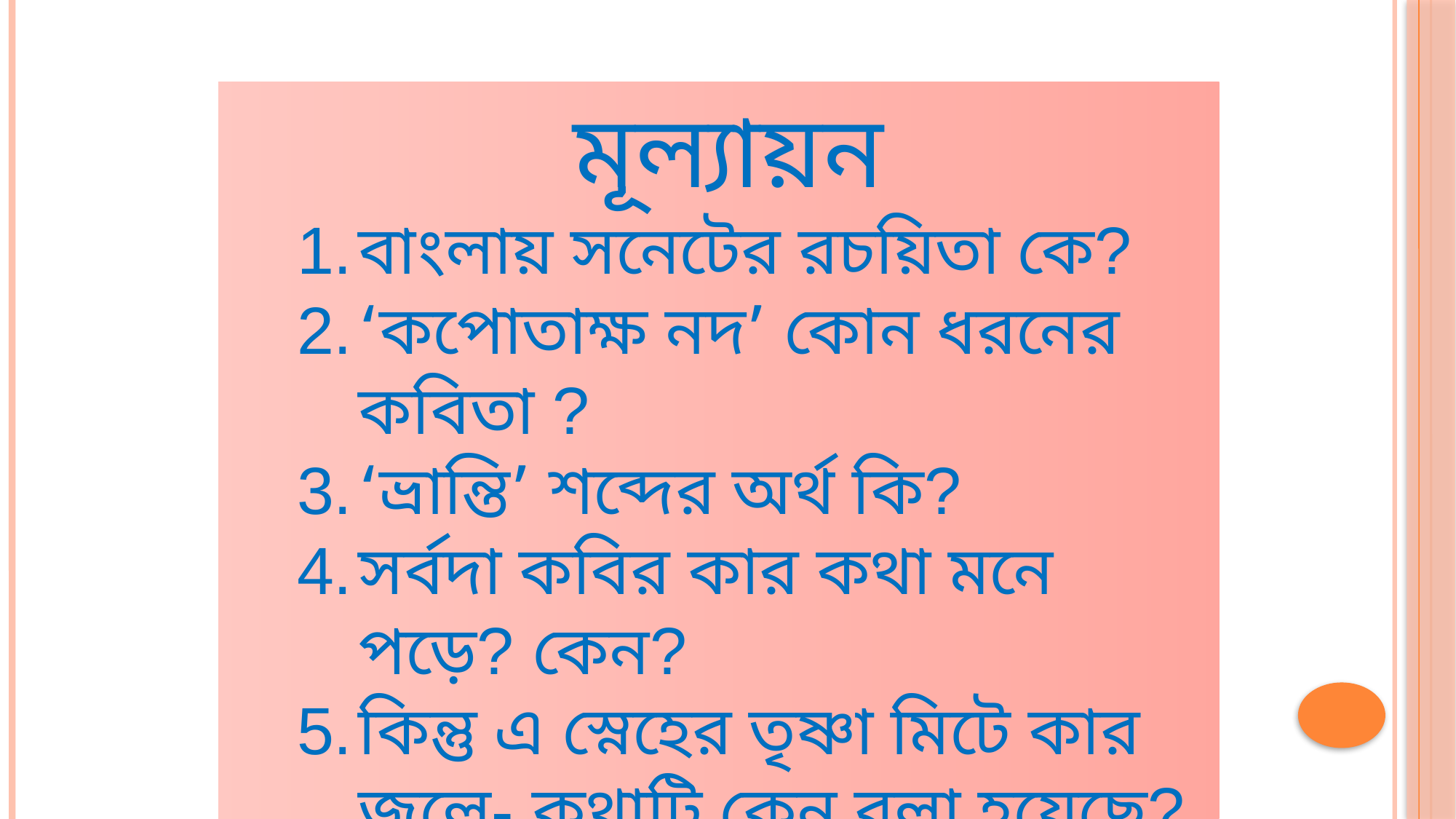

মূল্যায়ন
বাংলায় সনেটের রচয়িতা কে?
‘কপোতাক্ষ নদ’ কোন ধরনের কবিতা ?
‘ভ্রান্তি’ শব্দের অর্থ কি?
সর্বদা কবির কার কথা মনে পড়ে? কেন?
কিন্তু এ স্নেহের তৃষ্ণা মিটে কার জলে- কথাটি কেন বলা হয়েছে?